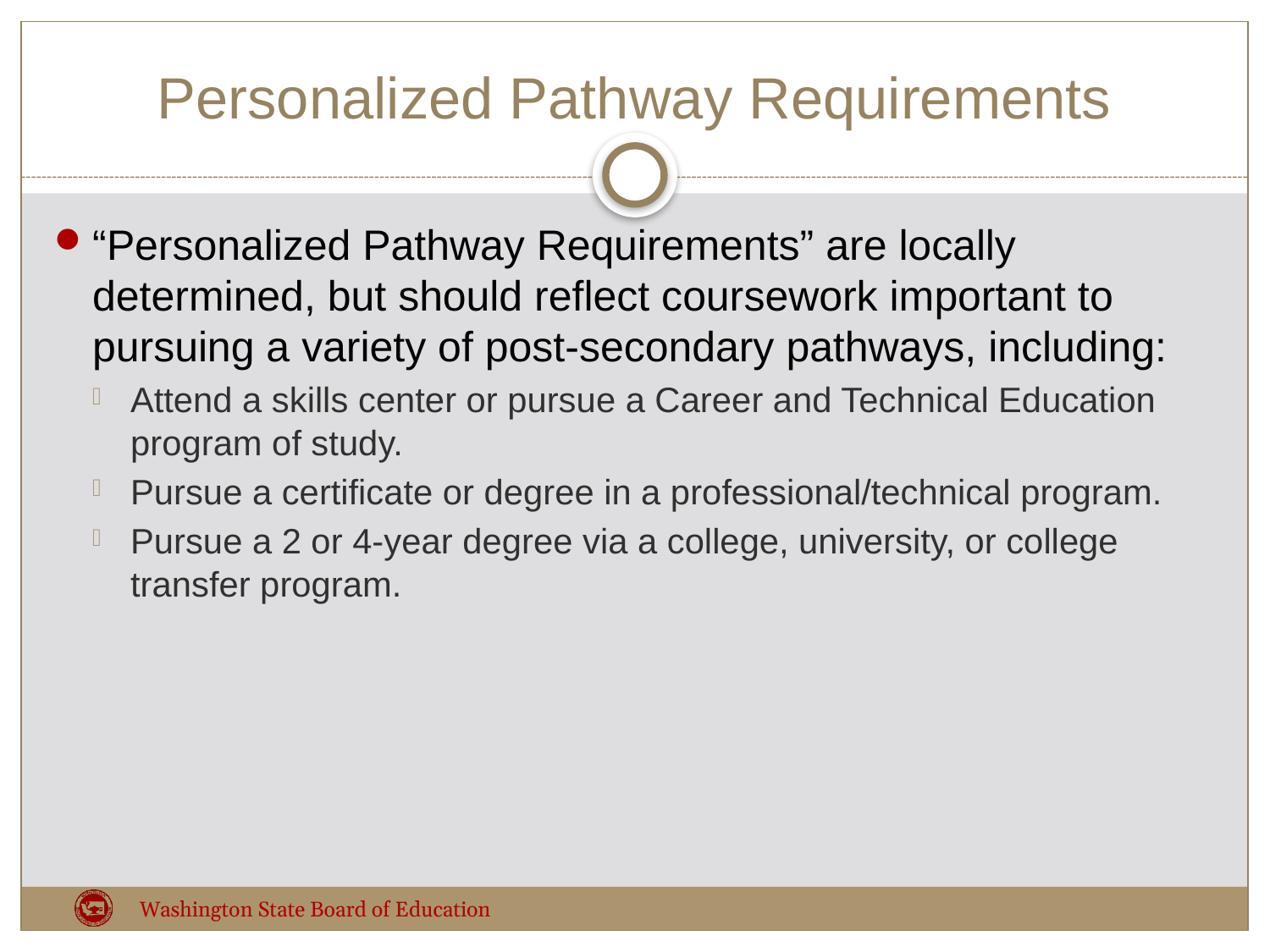

# Personalized Pathway Requirements
“Personalized Pathway Requirements” are locally determined, but should reflect coursework important to pursuing a variety of post-secondary pathways, including:
Attend a skills center or pursue a Career and Technical Education program of study.
Pursue a certificate or degree in a professional/technical program.
Pursue a 2 or 4-year degree via a college, university, or college transfer program.

Washington State Board of Education